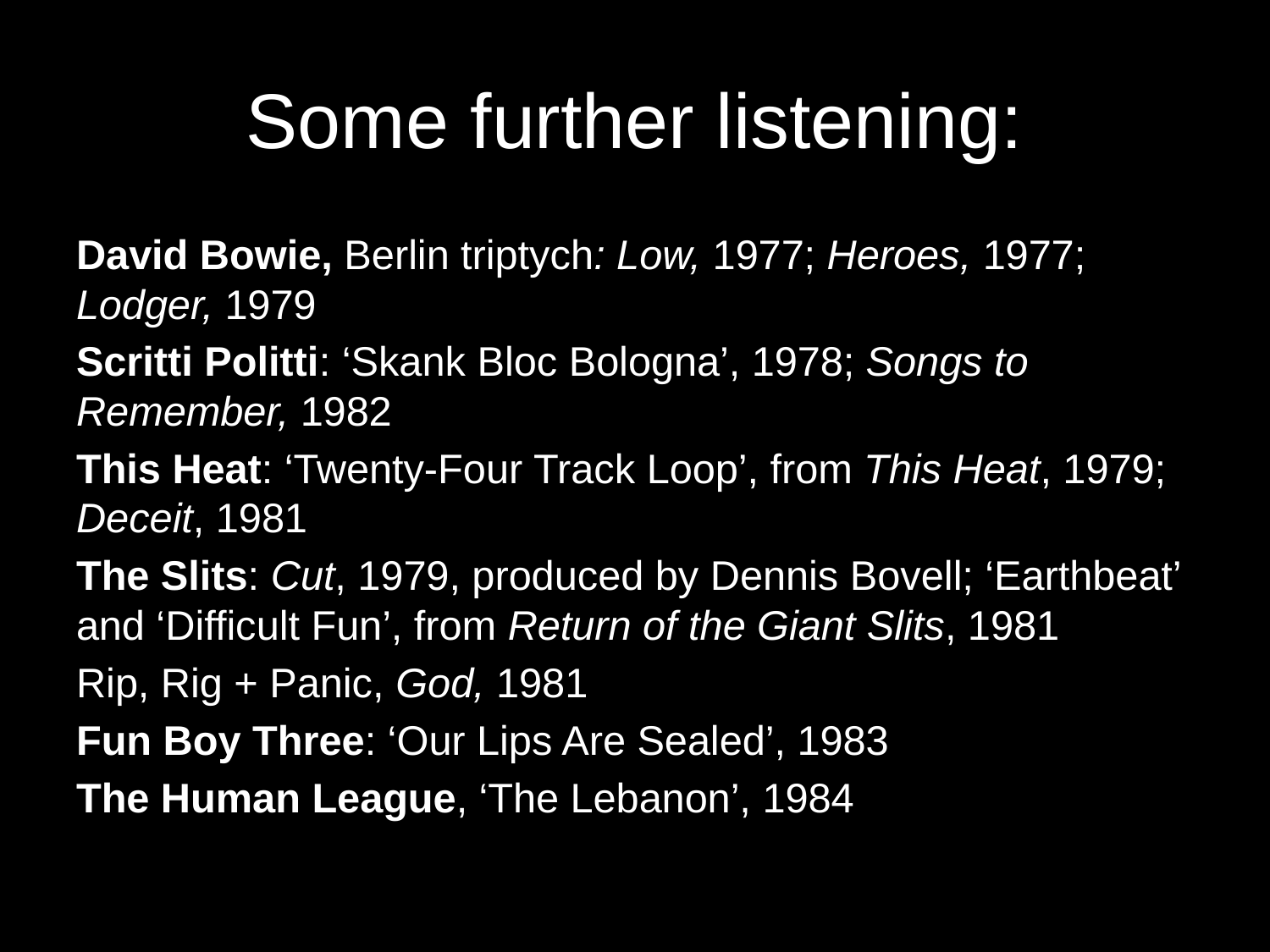

# Some further listening:
David Bowie, Berlin triptych: Low, 1977; Heroes, 1977; Lodger, 1979
Scritti Politti: ‘Skank Bloc Bologna’, 1978; Songs to Remember, 1982
This Heat: ‘Twenty-Four Track Loop’, from This Heat, 1979; Deceit, 1981
The Slits: Cut, 1979, produced by Dennis Bovell; ‘Earthbeat’ and ‘Difficult Fun’, from Return of the Giant Slits, 1981
Rip, Rig + Panic, God, 1981
Fun Boy Three: ‘Our Lips Are Sealed’, 1983
The Human League, ‘The Lebanon’, 1984